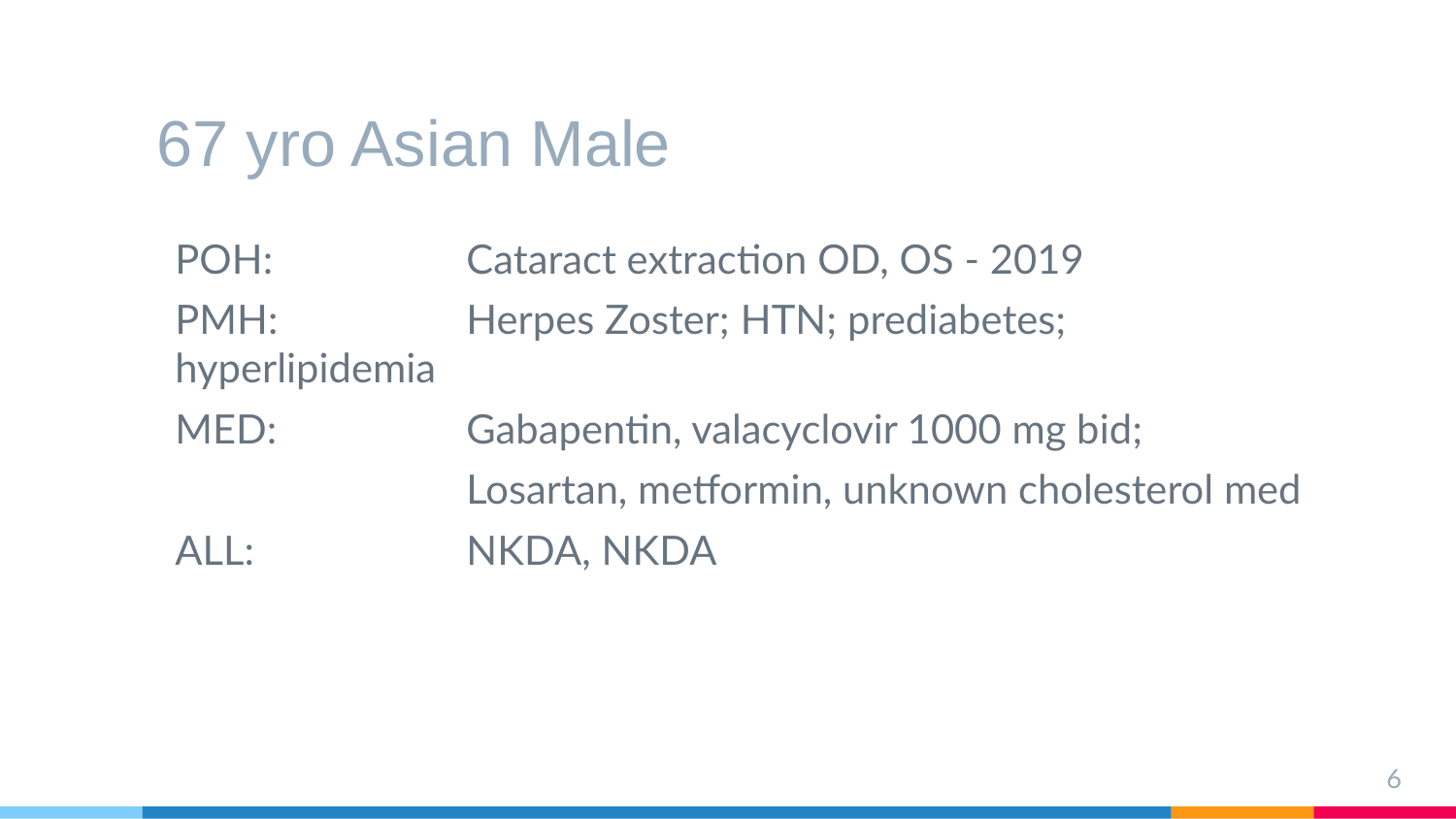

# 67 yro Asian Male
POH:		Cataract extraction OD, OS - 2019
PMH:		Herpes Zoster; HTN; prediabetes; hyperlipidemia
MED:		Gabapentin, valacyclovir 1000 mg bid;
		Losartan, metformin, unknown cholesterol med
ALL:		NKDA, NKDA

6